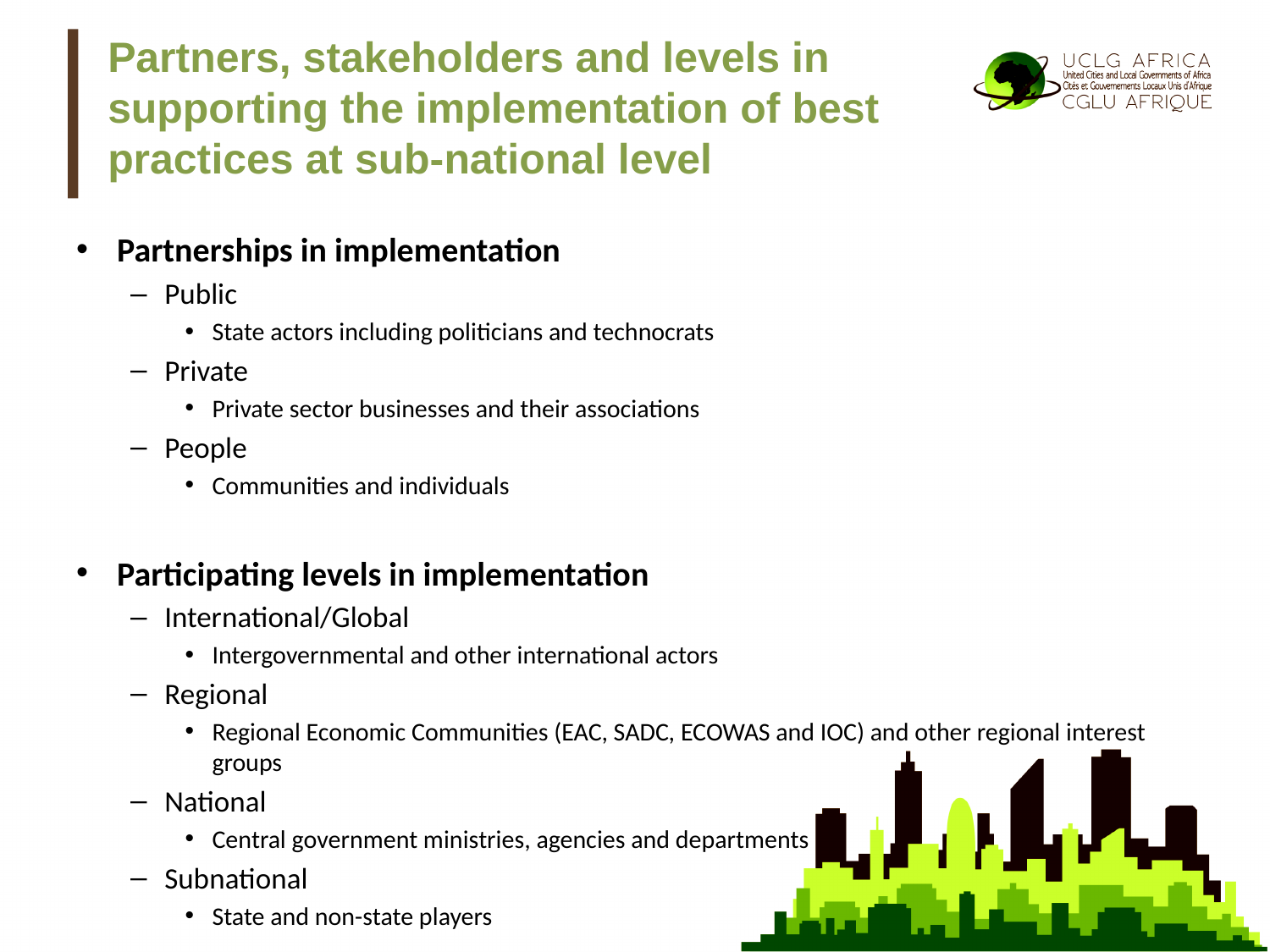

Partners, stakeholders and levels in supporting the implementation of best practices at sub-national level

Partnerships in implementation
Public
State actors including politicians and technocrats
Private
Private sector businesses and their associations
People
Communities and individuals

Participating levels in implementation
International/Global
Intergovernmental and other international actors
Regional
Regional Economic Communities (EAC, SADC, ECOWAS and IOC) and other regional interest groups
National
Central government ministries, agencies and departments
Subnational
State and non-state players